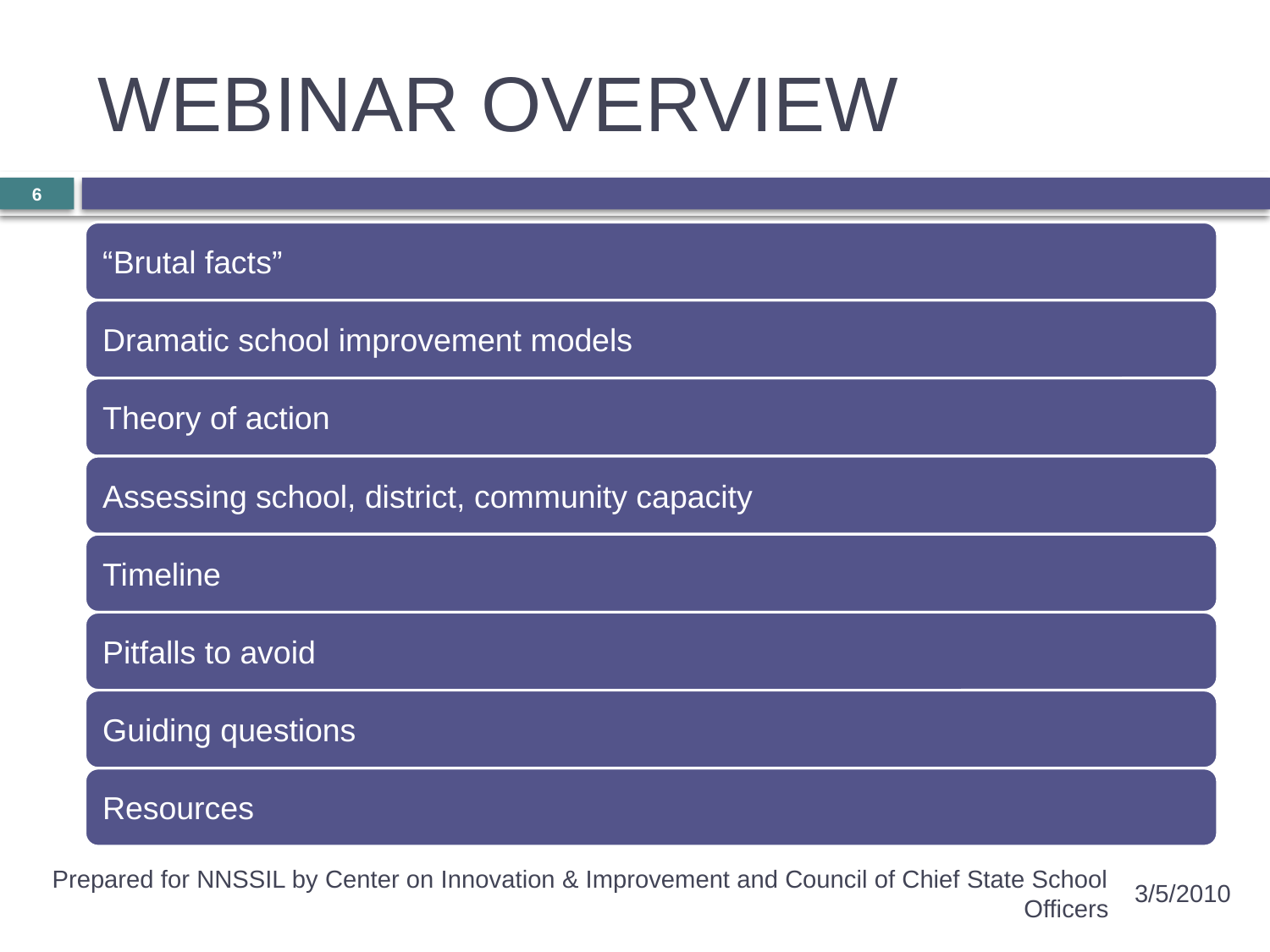

# WEBINAR OVERVIEW
6
Dramatic school improvement models
Theory of action
Assessing school, district, community capacity
Timeline
Pitfalls to avoid
Guiding questions
Resources
“Brutal facts”
Prepared for NNSSIL by Center on Innovation & Improvement and Council of Chief State School Officers
3/5/2010